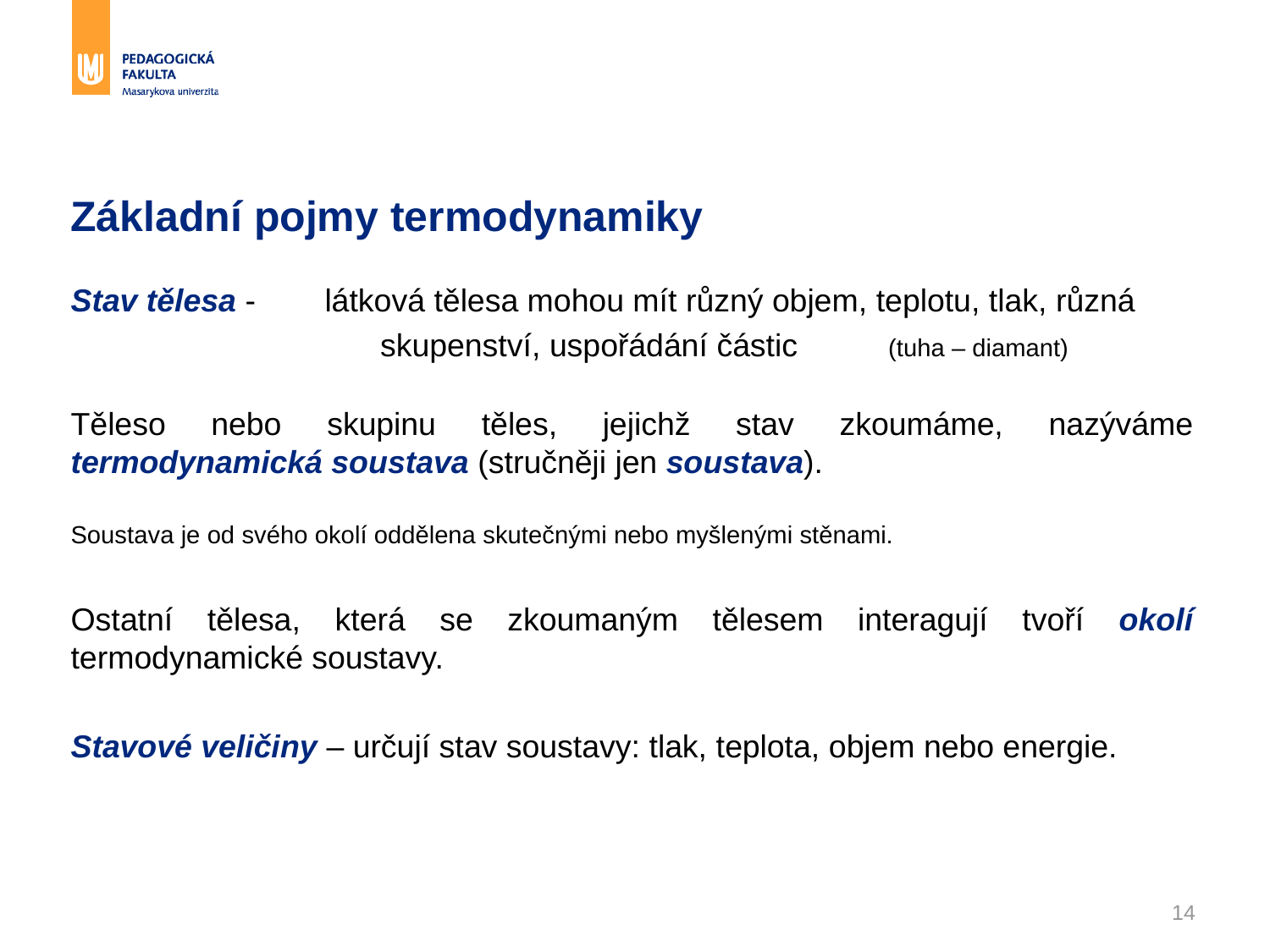

# Základní pojmy termodynamiky
Stav tělesa - 	látková tělesa mohou mít různý objem, teplotu, tlak, různá
		skupenství, uspořádání částic 	(tuha – diamant)

Těleso nebo skupinu těles, jejichž stav zkoumáme, nazýváme termodynamická soustava (stručněji jen soustava).

Soustava je od svého okolí oddělena skutečnými nebo myšlenými stěnami.

Ostatní tělesa, která se zkoumaným tělesem interagují tvoří okolí termodynamické soustavy.

Stavové veličiny – určují stav soustavy: tlak, teplota, objem nebo energie.

14